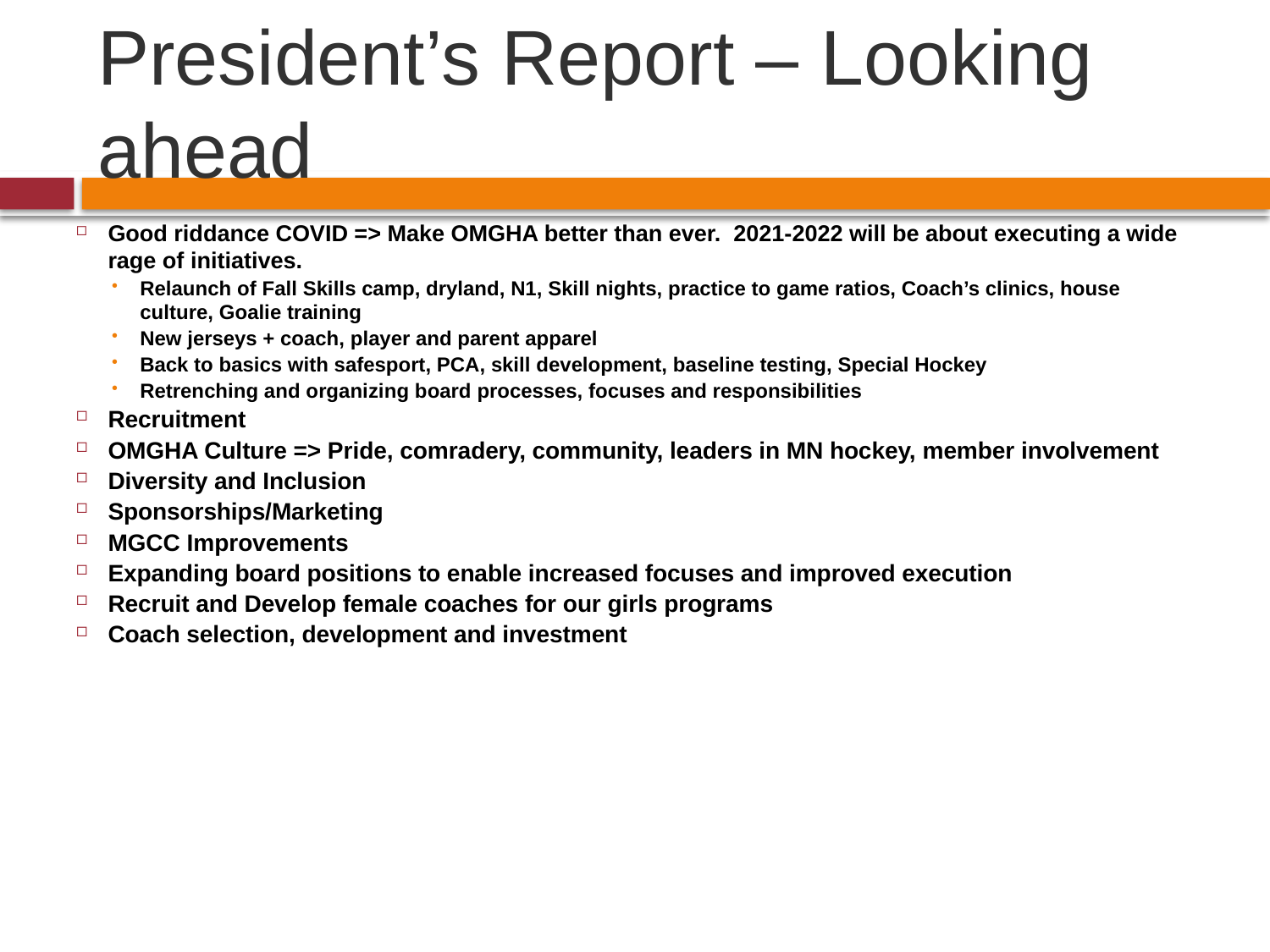

# President’s Report – Looking ahead

Good riddance COVID => Make OMGHA better than ever.  2021-2022 will be about executing a wide rage of initiatives.
Relaunch of Fall Skills camp, dryland, N1, Skill nights, practice to game ratios, Coach’s clinics, house culture, Goalie training
New jerseys + coach, player and parent apparel
Back to basics with safesport, PCA, skill development, baseline testing, Special Hockey
Retrenching and organizing board processes, focuses and responsibilities
Recruitment
OMGHA Culture => Pride, comradery, community, leaders in MN hockey, member involvement
Diversity and Inclusion
Sponsorships/Marketing
MGCC Improvements
Expanding board positions to enable increased focuses and improved execution
Recruit and Develop female coaches for our girls programs
Coach selection, development and investment